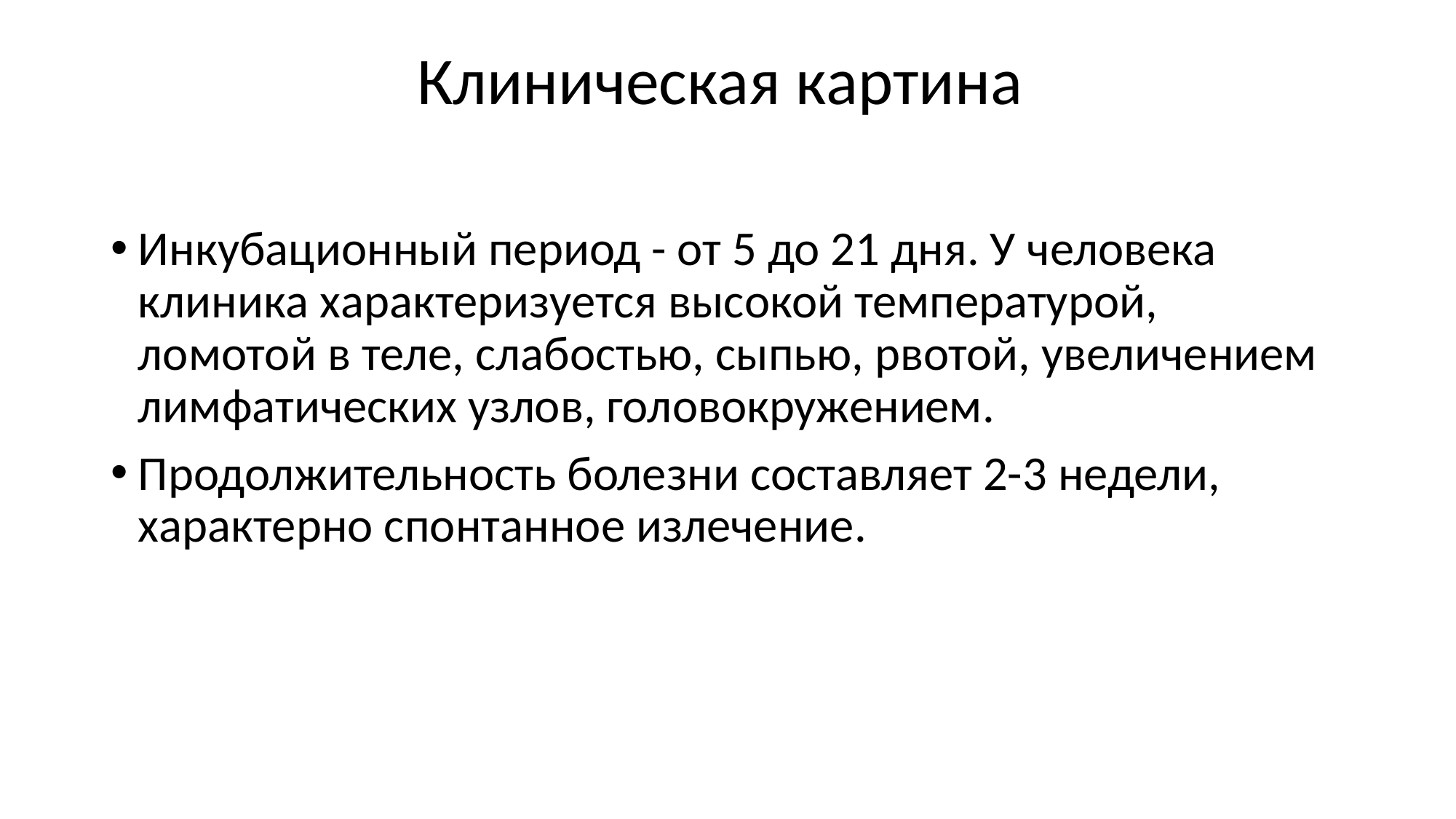

# Клиническая картина
Инкубационный период - от 5 до 21 дня. У человека клиника характеризуется высокой температурой, ломотой в теле, слабостью, сыпью, рвотой, увеличением лимфатических узлов, головокружением.
Продолжительность болезни составляет 2-3 недели, характерно спонтанное излечение.